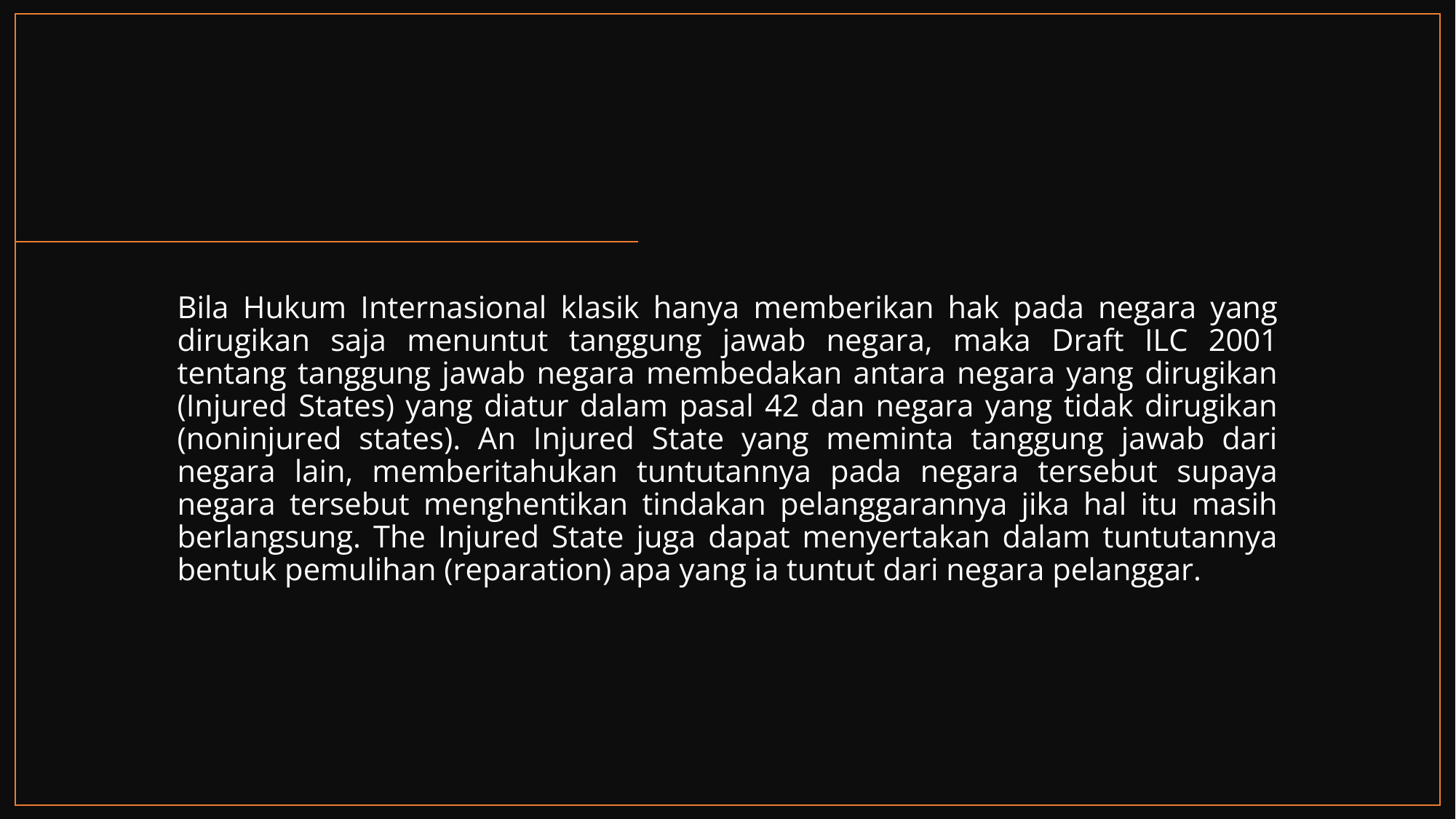

Bila Hukum Internasional klasik hanya memberikan hak pada negara yang dirugikan saja menuntut tanggung jawab negara, maka Draft ILC 2001 tentang tanggung jawab negara membedakan antara negara yang dirugikan (Injured States) yang diatur dalam pasal 42 dan negara yang tidak dirugikan (noninjured states). An Injured State yang meminta tanggung jawab dari negara lain, memberitahukan tuntutannya pada negara tersebut supaya negara tersebut menghentikan tindakan pelanggarannya jika hal itu masih berlangsung. The Injured State juga dapat menyertakan dalam tuntutannya bentuk pemulihan (reparation) apa yang ia tuntut dari negara pelanggar.